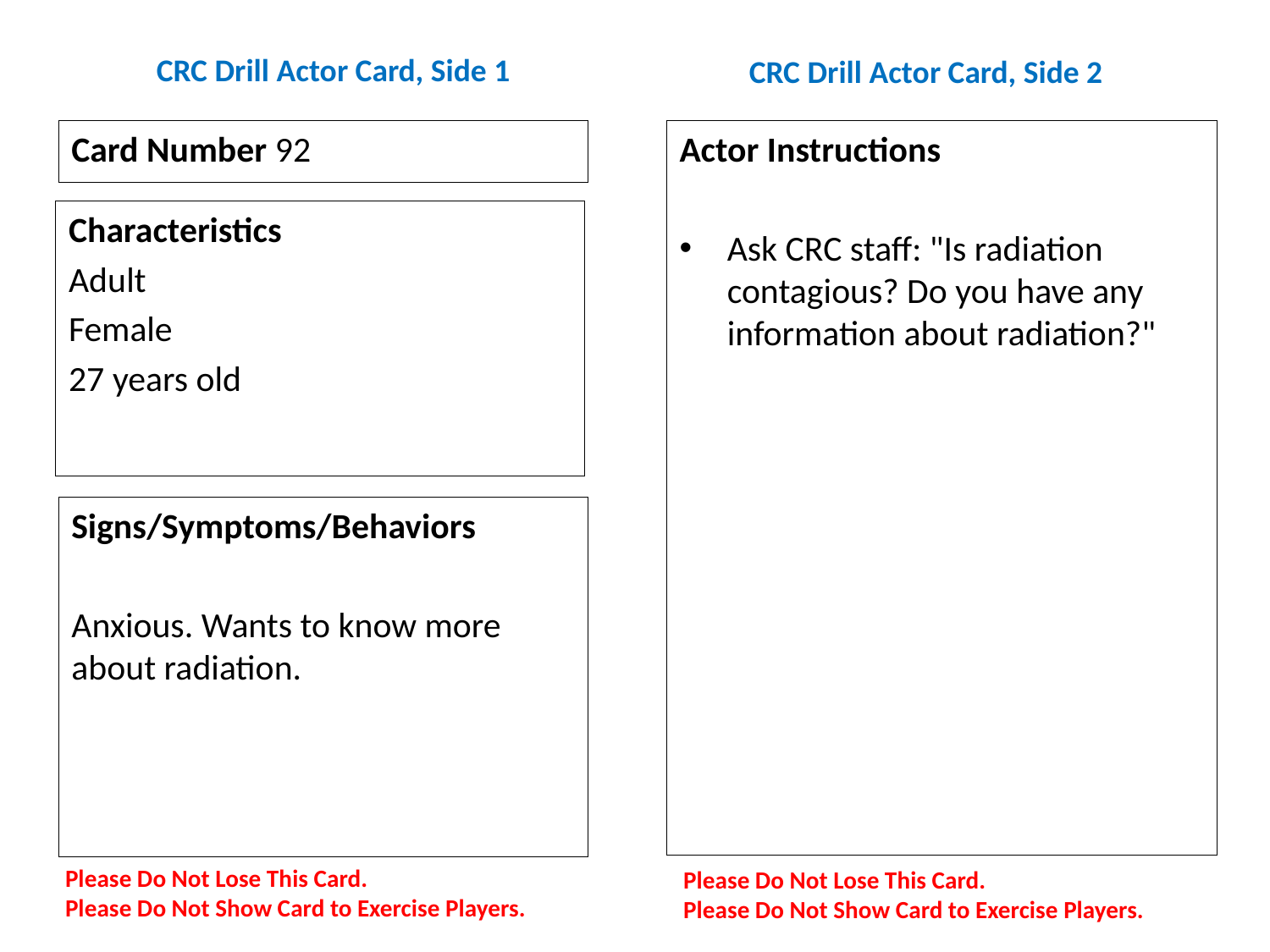

# CRC Drill Actor Card, Side 1
CRC Drill Actor Card, Side 2
Card Number 92
Actor Instructions

Ask CRC staff: "Is radiation contagious? Do you have any information about radiation?"
Characteristics
Adult
Female
27 years old
Signs/Symptoms/Behaviors

Anxious. Wants to know more about radiation.

Please Do Not Lose This Card.
Please Do Not Show Card to Exercise Players.
Please Do Not Lose This Card.
Please Do Not Show Card to Exercise Players.